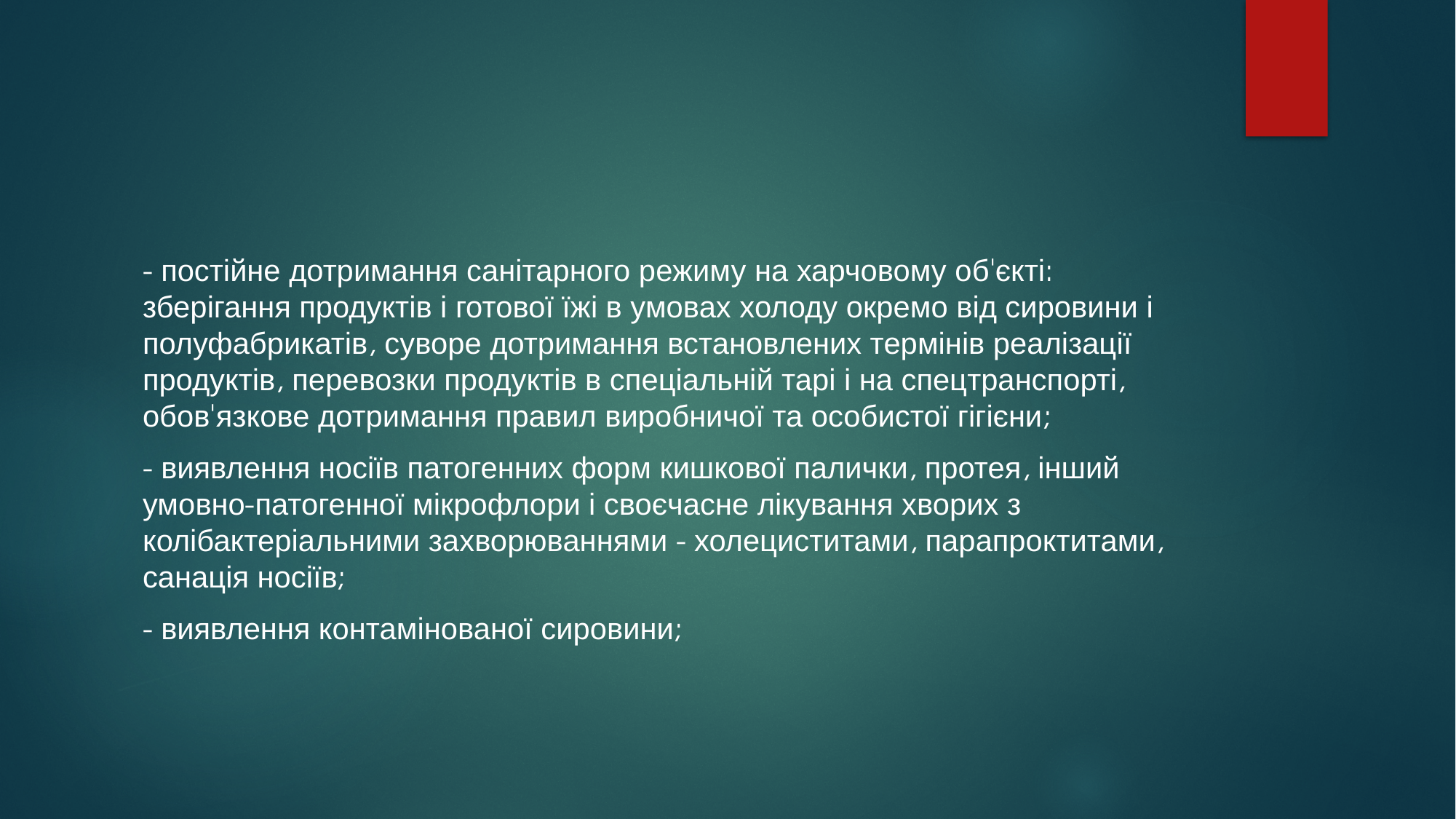

#
- постійне дотримання санітарного режиму на харчовому об'єкті: зберігання продуктів і готової їжі в умовах холоду окремо від сировини і полуфабрикатів, суворе дотримання встановлених термінів реалізації продуктів, перевозки продуктів в спеціальній тарі і на спецтранспорті, обов'язкове дотримання правил виробничої та особистої гігієни;
- виявлення носіїв патогенних форм кишкової палички, протея, інший умовно-патогенної мікрофлори і своєчасне лікування хворих з колібактеріальними захворюваннями - холециститами, парапроктитами, санація носіїв;
- виявлення контамінованої сировини;